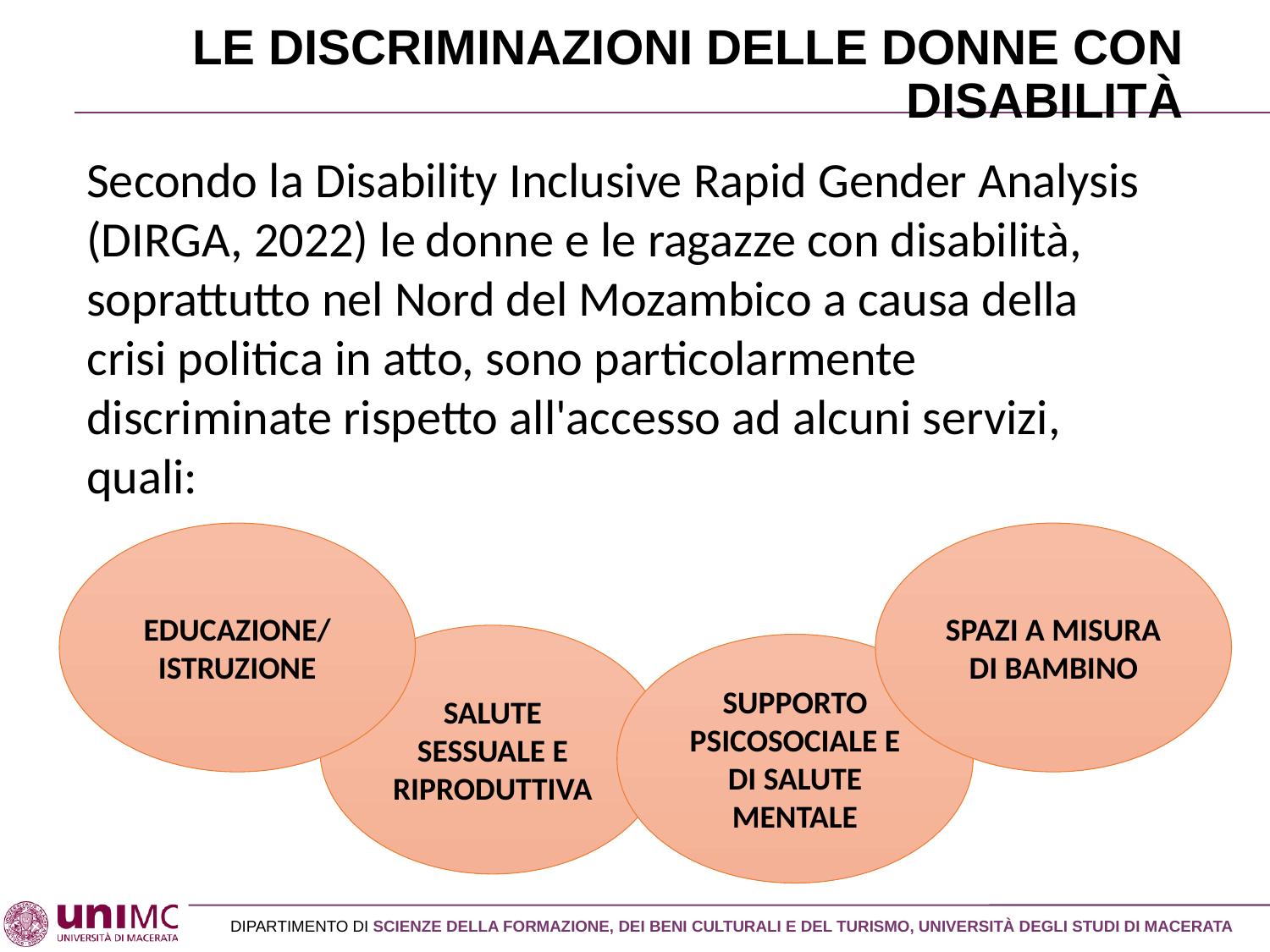

# Le discriminazioni delle donne con disabilità
Secondo la Disability Inclusive Rapid Gender Analysis (DIRGA, 2022) le donne e le ragazze con disabilità, soprattutto nel Nord del Mozambico a causa della crisi politica in atto, sono particolarmente discriminate rispetto all'accesso ad alcuni servizi, quali:
EDUCAZIONE/
ISTRUZIONE
SPAZI A MISURA DI BAMBINO
SALUTE SESSUALE E RIPRODUTTIVA
SUPPORTO PSICOSOCIALE E DI SALUTE MENTALE